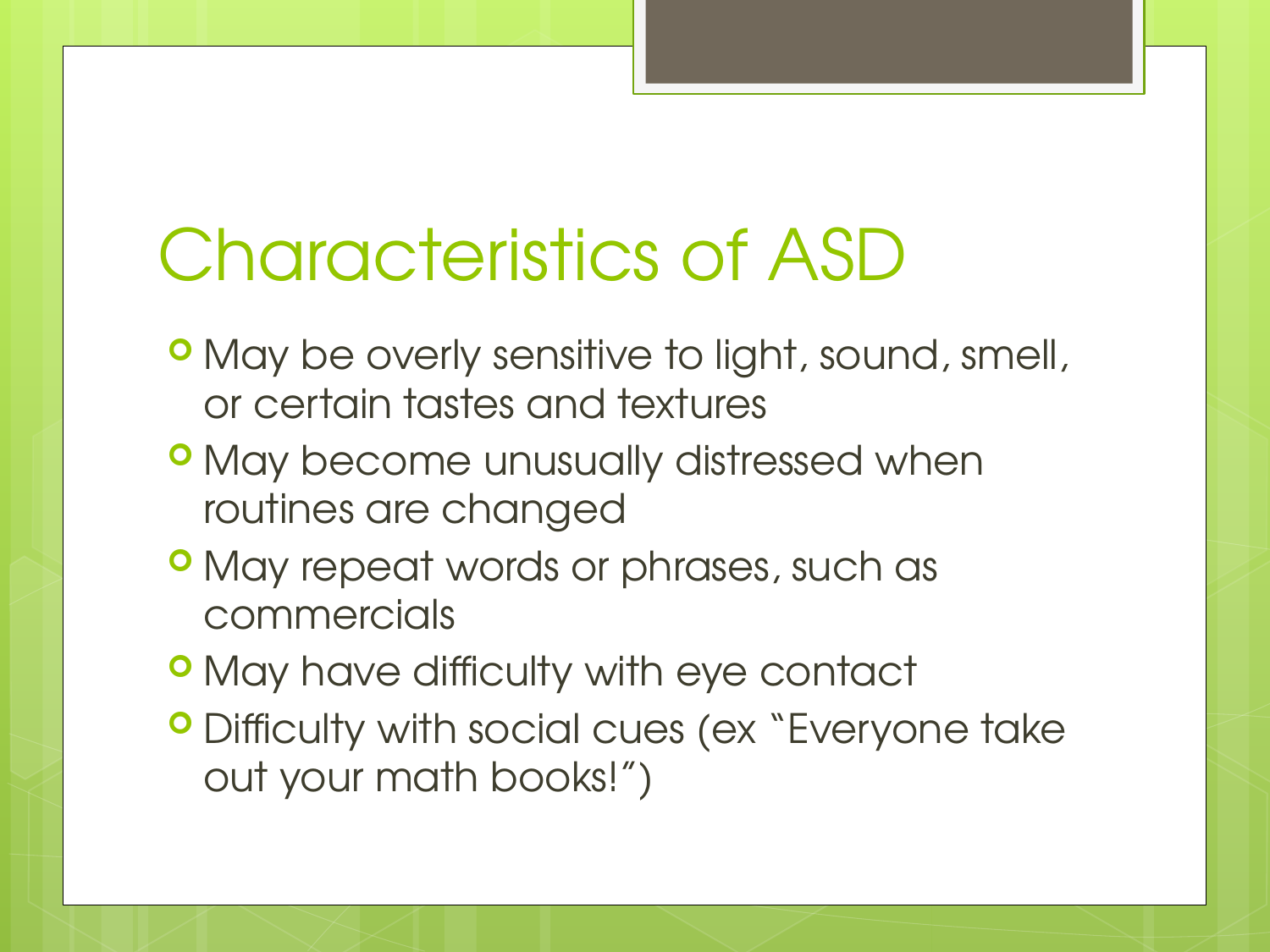

# Characteristics of ASD
May be overly sensitive to light, sound, smell, or certain tastes and textures
May become unusually distressed when routines are changed
May repeat words or phrases, such as commercials
May have difficulty with eye contact
Difficulty with social cues (ex “Everyone take out your math books!”)